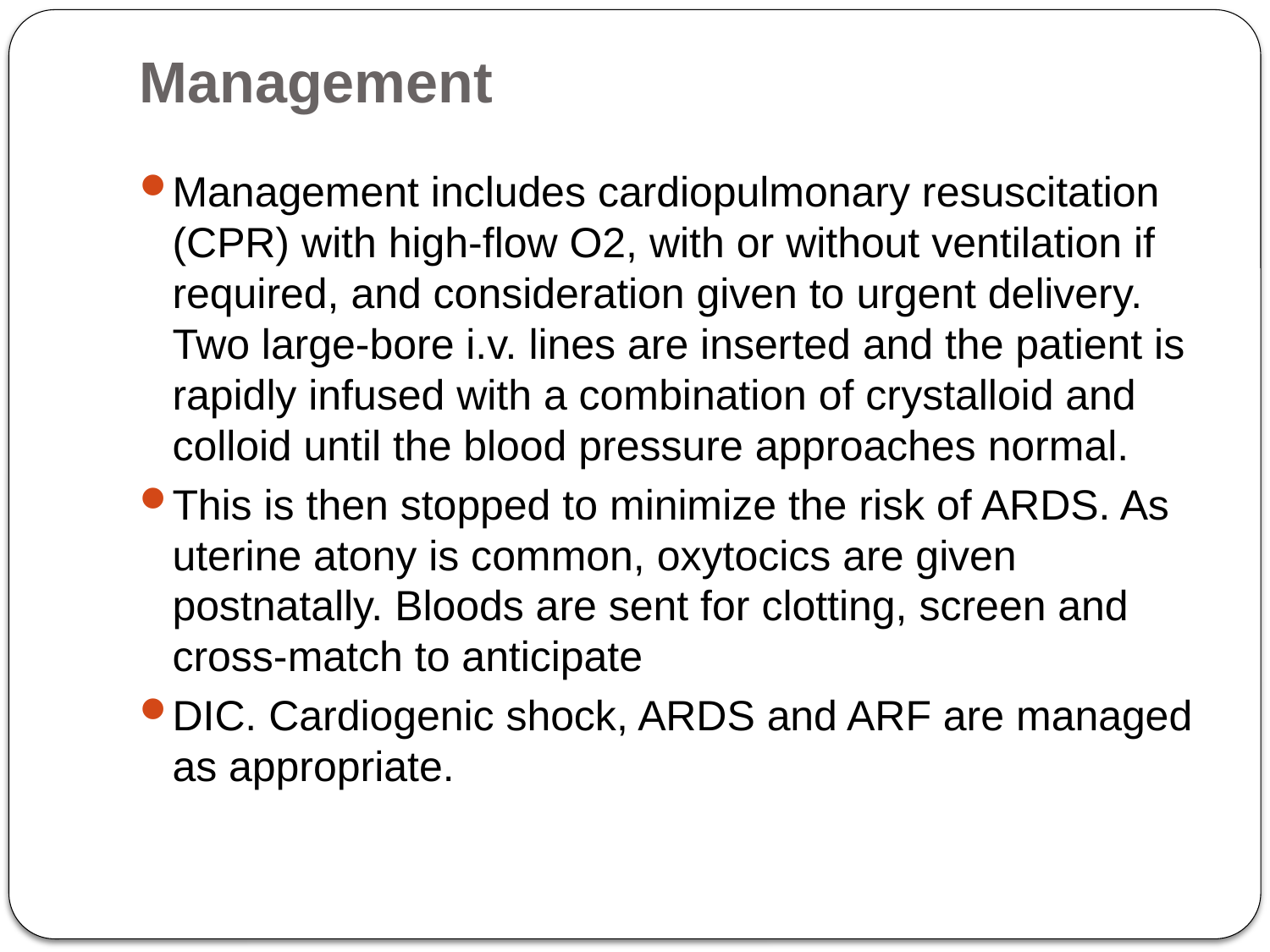

# Management
Management includes cardiopulmonary resuscitation (CPR) with high-flow O2, with or without ventilation if required, and consideration given to urgent delivery. Two large-bore i.v. lines are inserted and the patient is rapidly infused with a combination of crystalloid and colloid until the blood pressure approaches normal.
This is then stopped to minimize the risk of ARDS. As uterine atony is common, oxytocics are given postnatally. Bloods are sent for clotting, screen and cross-match to anticipate
DIC. Cardiogenic shock, ARDS and ARF are managed as appropriate.